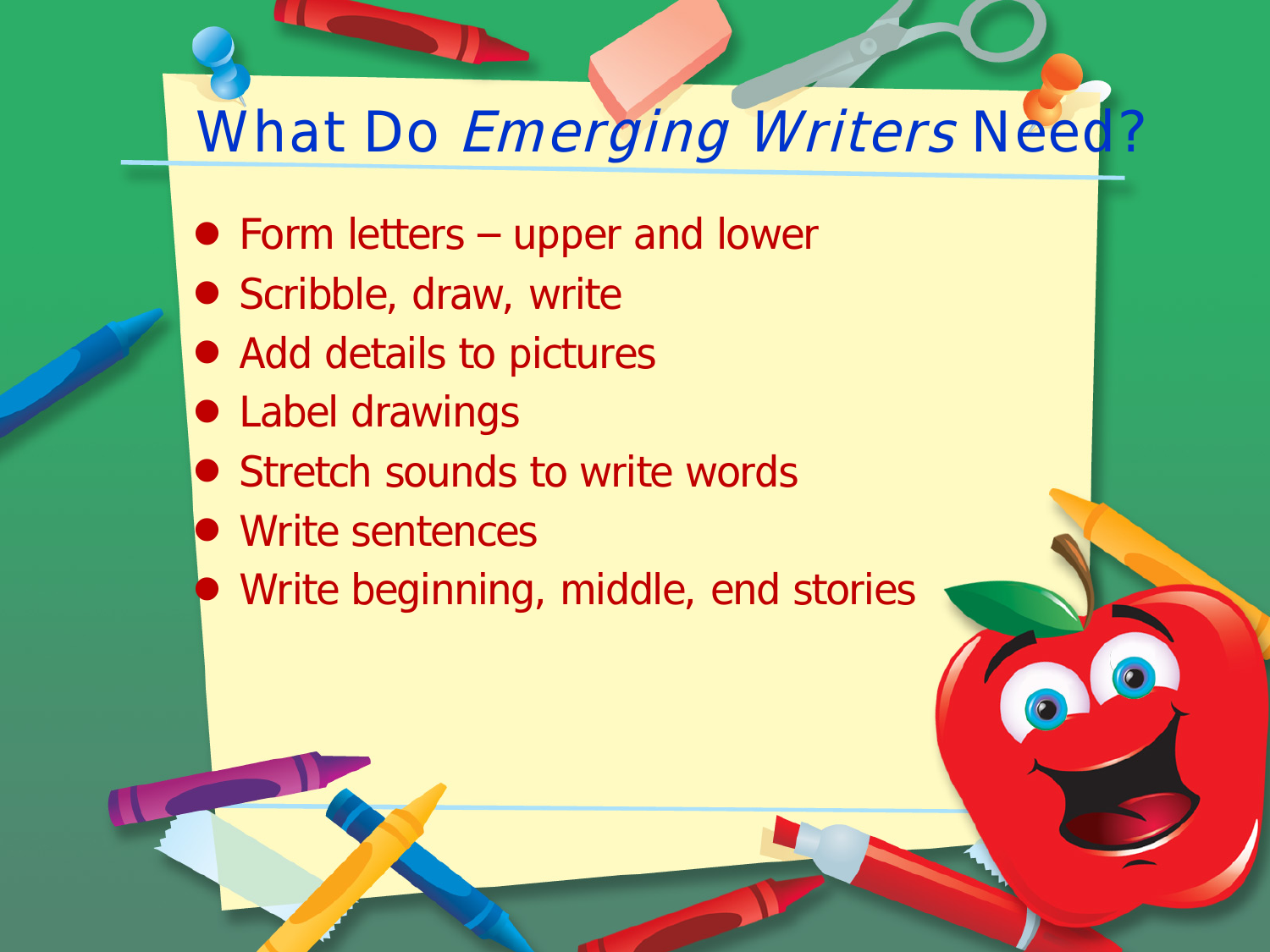

# What Do Emerging Writers Need?
Form letters – upper and lower
Scribble, draw, write
Add details to pictures
Label drawings
Stretch sounds to write words
Write sentences
Write beginning, middle, end stories